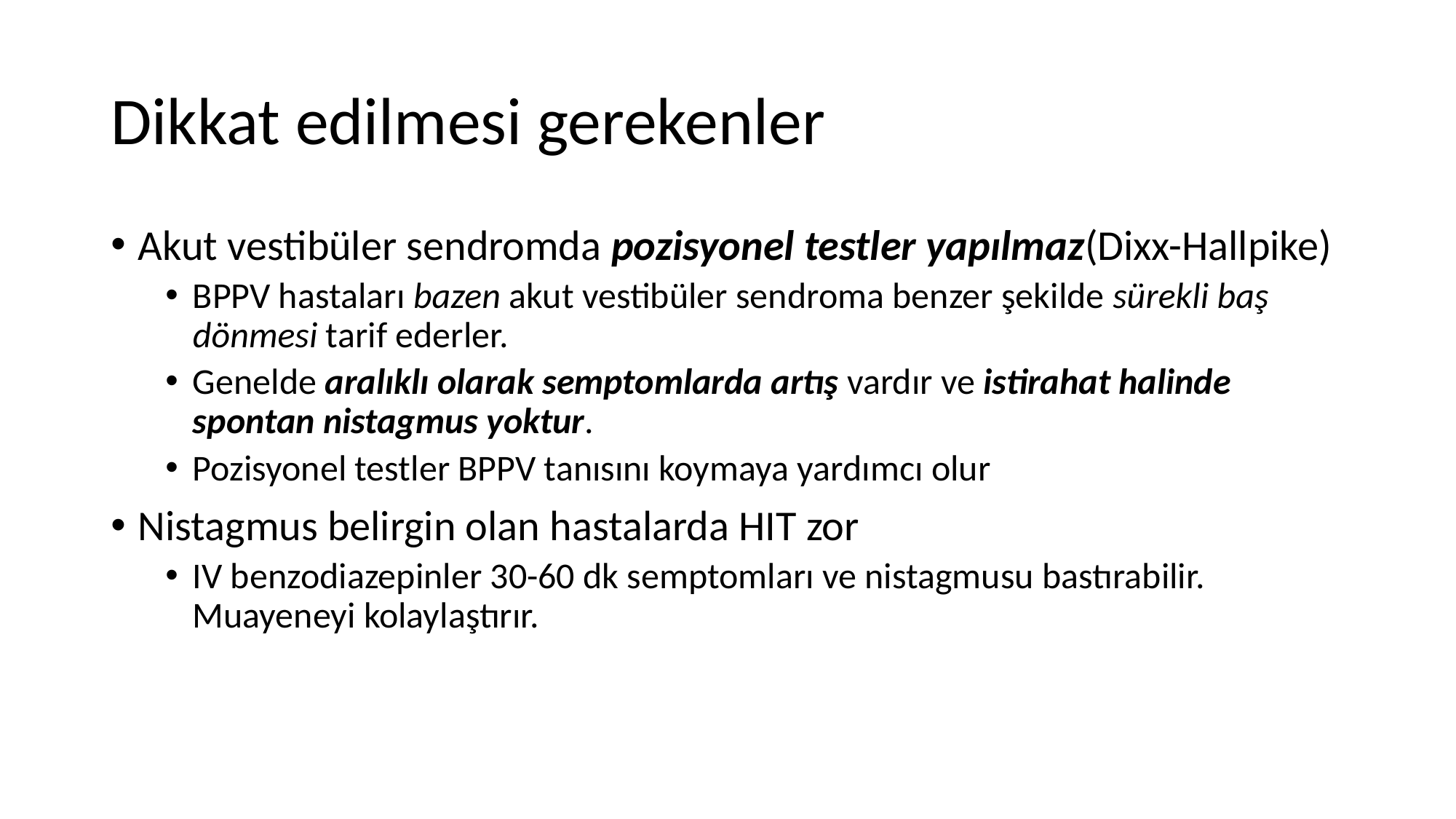

# Dikkat edilmesi gerekenler
Akut vestibüler sendromda pozisyonel testler yapılmaz(Dixx-Hallpike)
BPPV hastaları bazen akut vestibüler sendroma benzer şekilde sürekli baş dönmesi tarif ederler.
Genelde aralıklı olarak semptomlarda artış vardır ve istirahat halinde spontan nistagmus yoktur.
Pozisyonel testler BPPV tanısını koymaya yardımcı olur
Nistagmus belirgin olan hastalarda HIT zor
IV benzodiazepinler 30-60 dk semptomları ve nistagmusu bastırabilir. Muayeneyi kolaylaştırır.